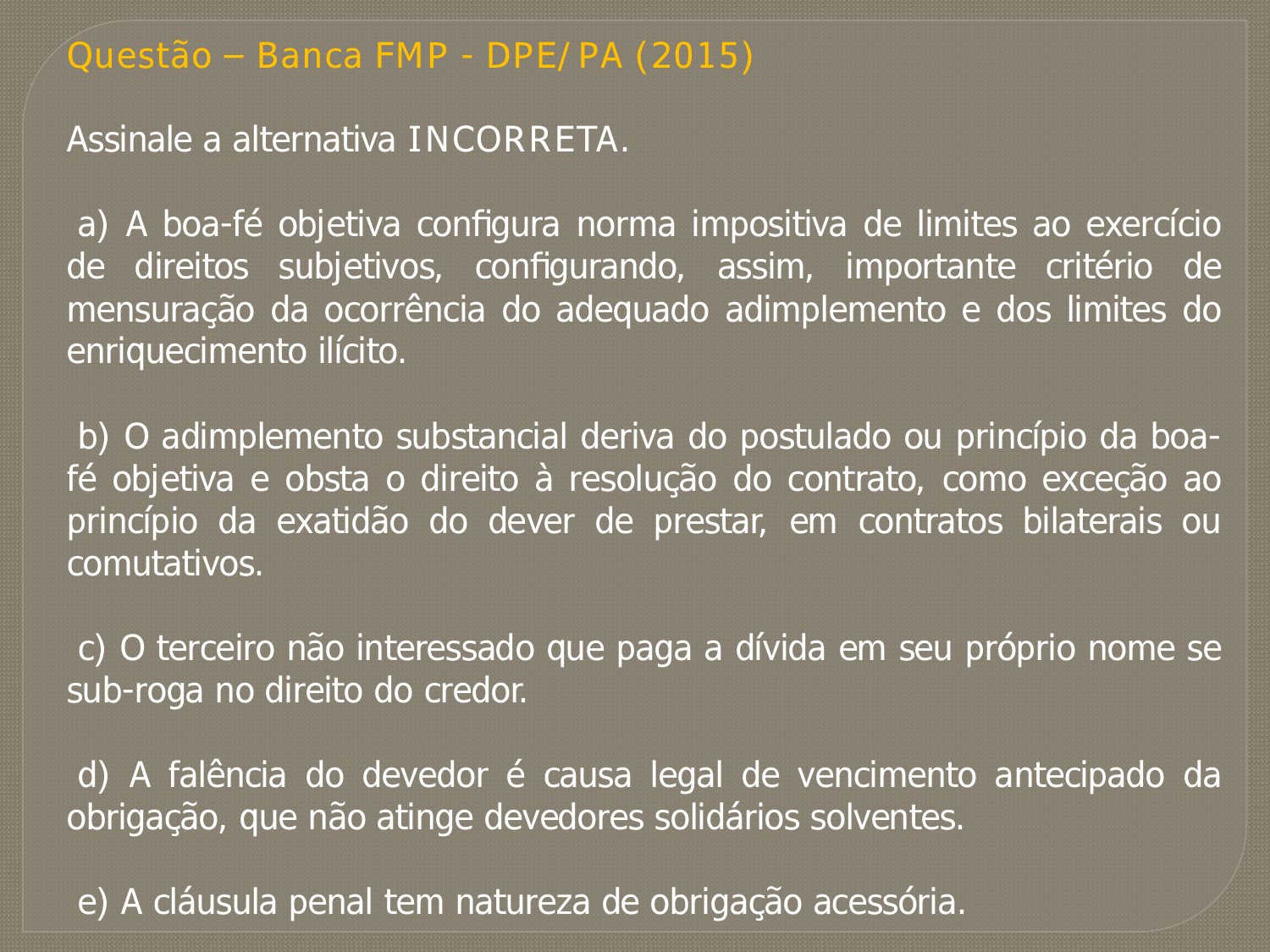

Questão – Banca FMP - DPE/PA (2015)

Assinale a alternativa INCORRETA.

 a) A boa-fé objetiva configura norma impositiva de limites ao exercício de direitos subjetivos, configurando, assim, importante critério de mensuração da ocorrência do adequado adimplemento e dos limites do enriquecimento ilícito.

 b) O adimplemento substancial deriva do postulado ou princípio da boa-fé objetiva e obsta o direito à resolução do contrato, como exceção ao princípio da exatidão do dever de prestar, em contratos bilaterais ou comutativos.

 c) O terceiro não interessado que paga a dívida em seu próprio nome se sub-roga no direito do credor.

 d) A falência do devedor é causa legal de vencimento antecipado da obrigação, que não atinge devedores solidários solventes.

 e) A cláusula penal tem natureza de obrigação acessória.